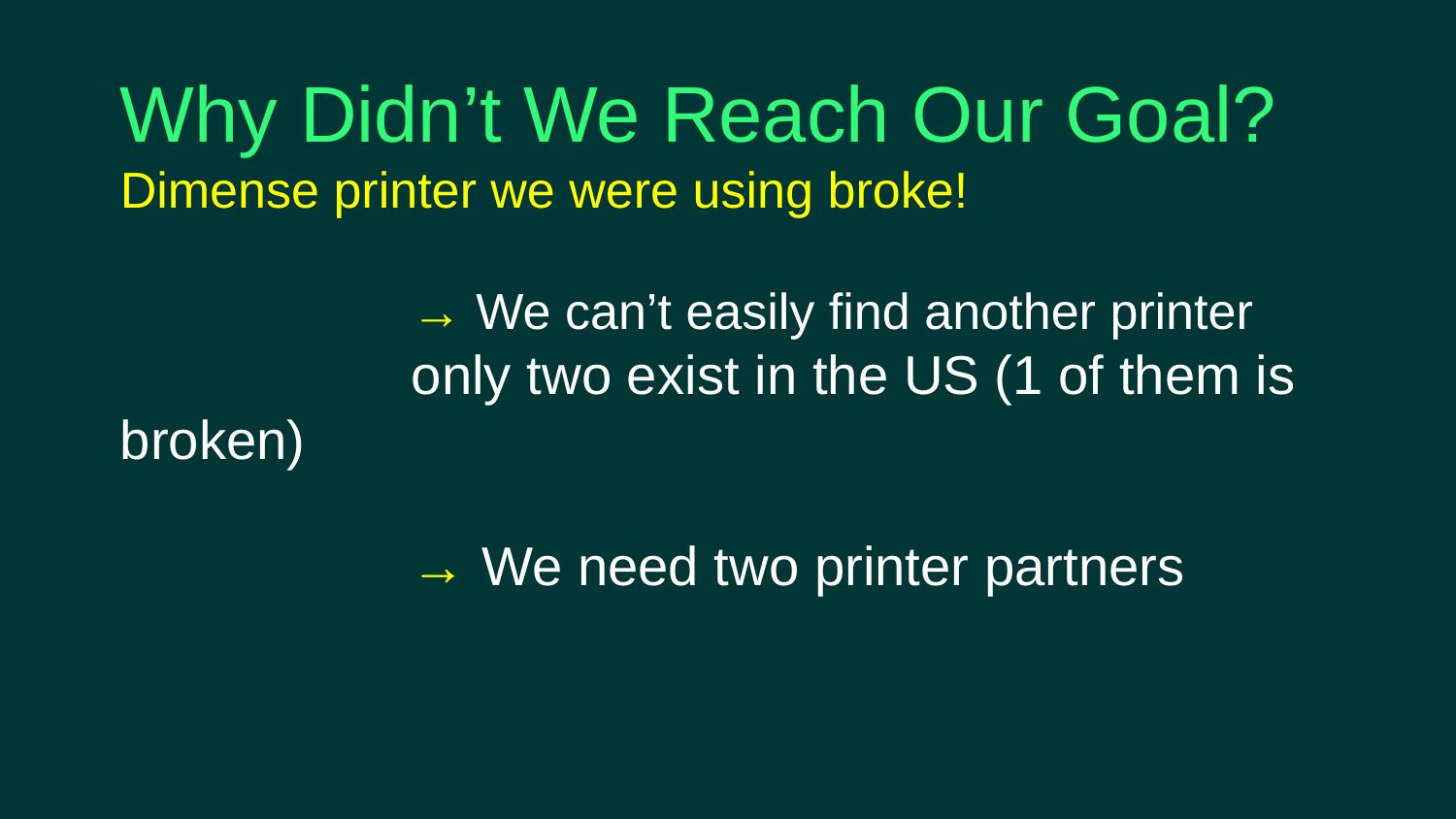

Why Didn’t We Reach Our Goal?
Dimense printer we were using broke!

→ We can’t easily find another printer
only two exist in the US (1 of them is broken)

→ We need two printer partners